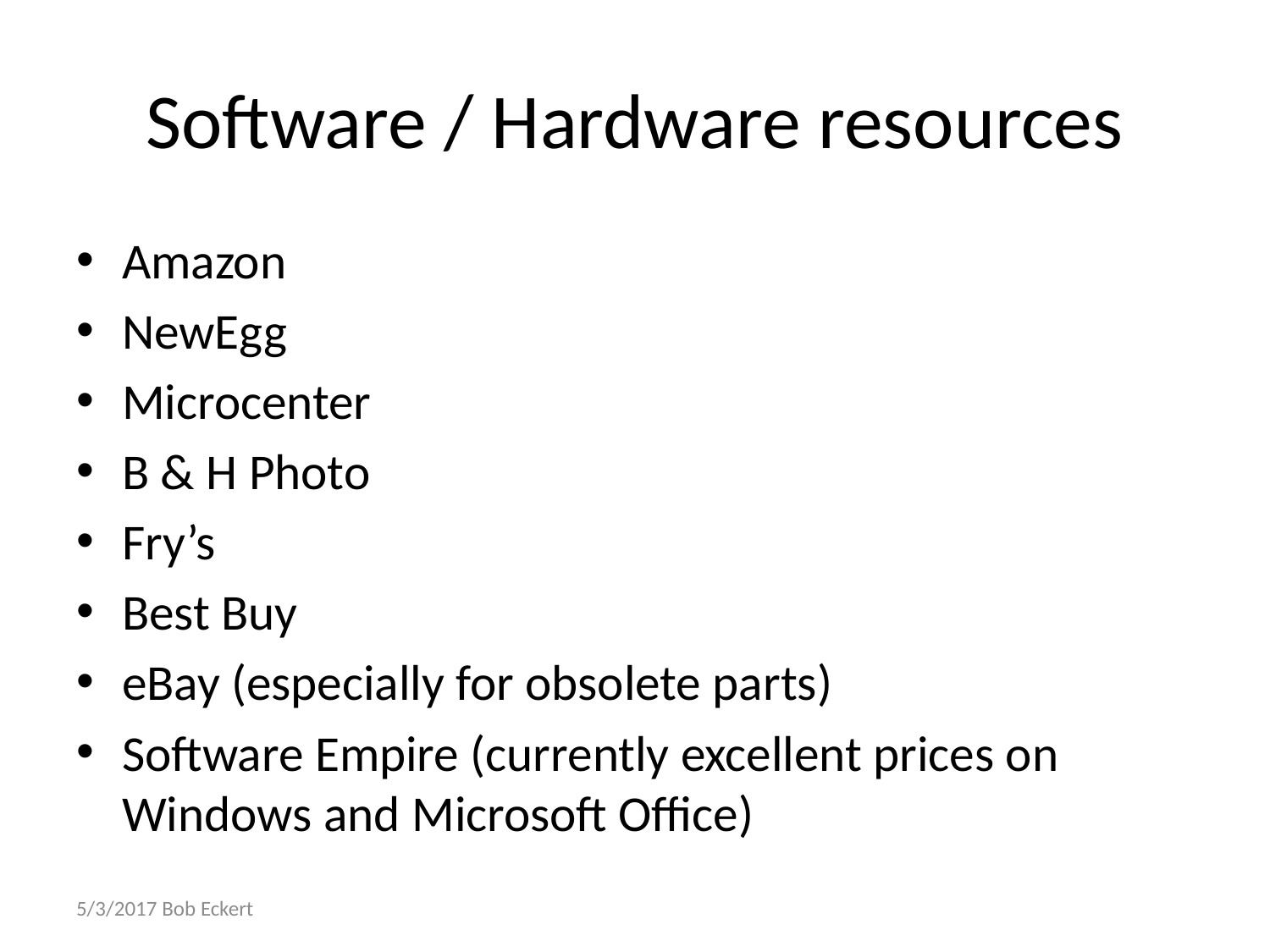

# Software / Hardware resources
Amazon
NewEgg
Microcenter
B & H Photo
Fry’s
Best Buy
eBay (especially for obsolete parts)
Software Empire (currently excellent prices on Windows and Microsoft Office)
5/3/2017 Bob Eckert